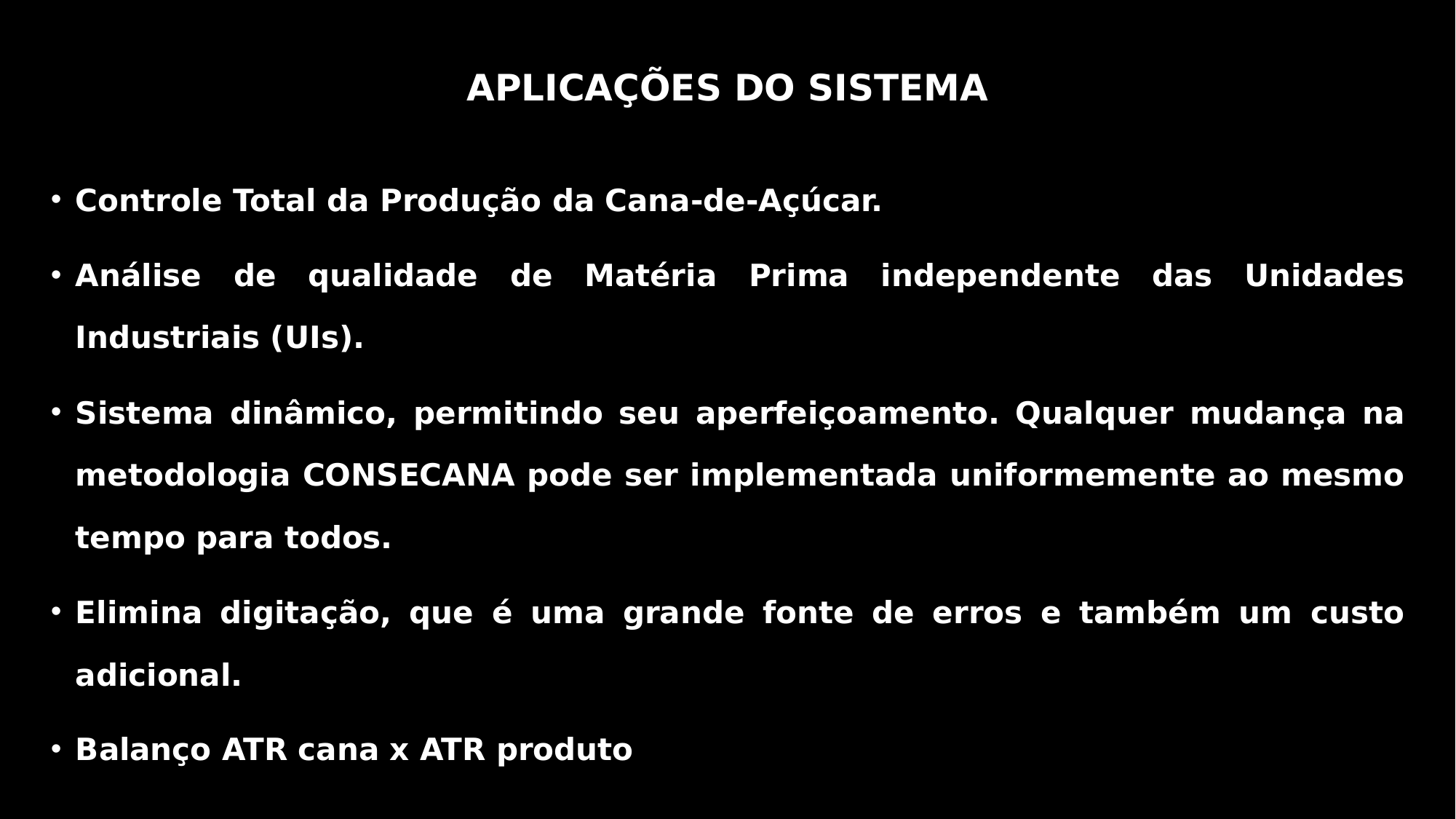

APLICAÇÕES DO SISTEMA
Controle Total da Produção da Cana-de-Açúcar.
Análise de qualidade de Matéria Prima independente das Unidades Industriais (UIs).
Sistema dinâmico, permitindo seu aperfeiçoamento. Qualquer mudança na metodologia CONSECANA pode ser implementada uniformemente ao mesmo tempo para todos.
Elimina digitação, que é uma grande fonte de erros e também um custo adicional.
Balanço ATR cana x ATR produto